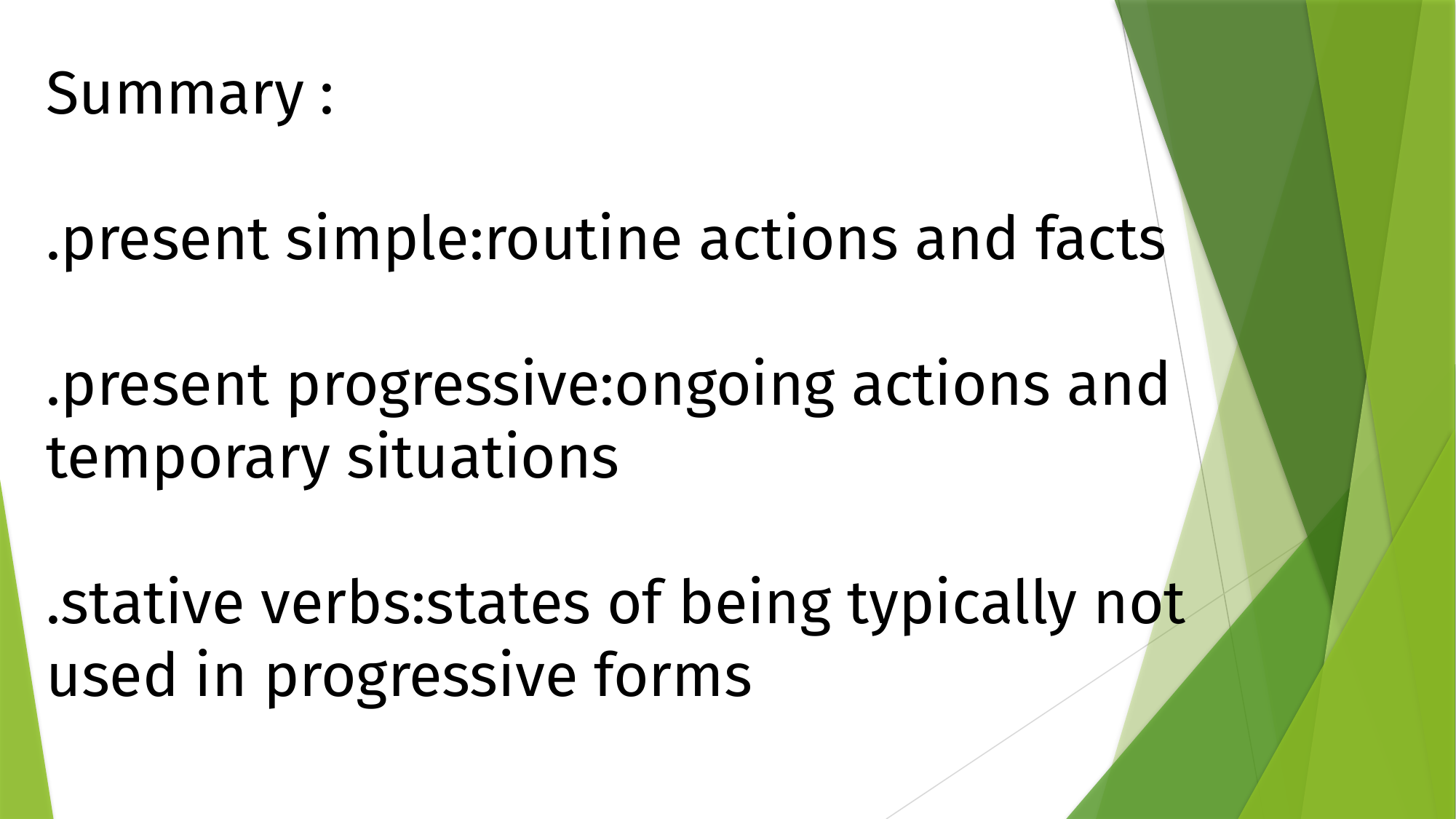

Summary :

.present simple:routine actions and facts

.present progressive:ongoing actions and temporary situations

.stative verbs:states of being typically not used in progressive forms